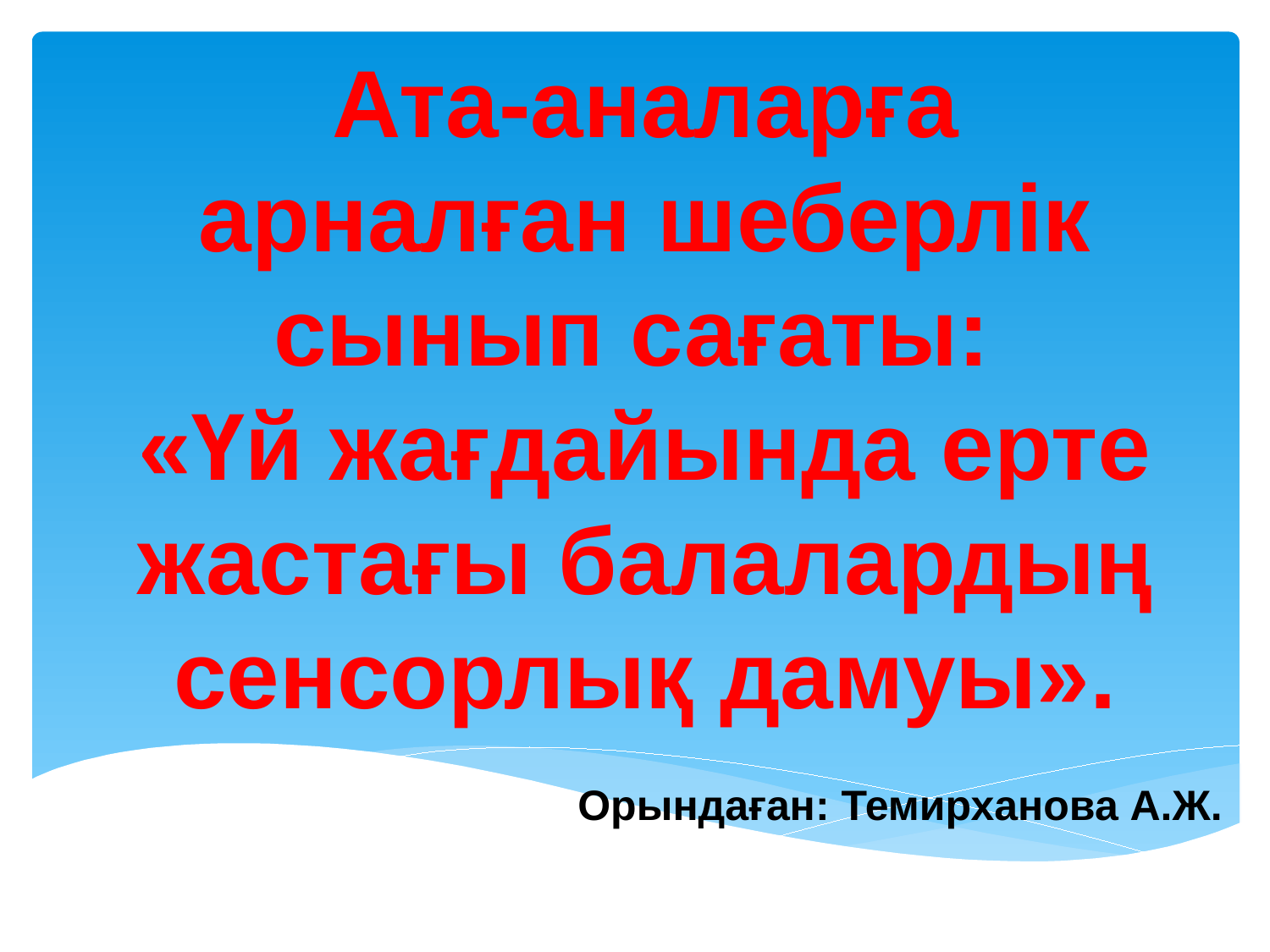

Ата-аналарға арналған шеберлік сынып сағаты:
«Үй жағдайында ерте жастағы балалардың сенсорлық дамуы».

Орындаған: Темирханова А.Ж.